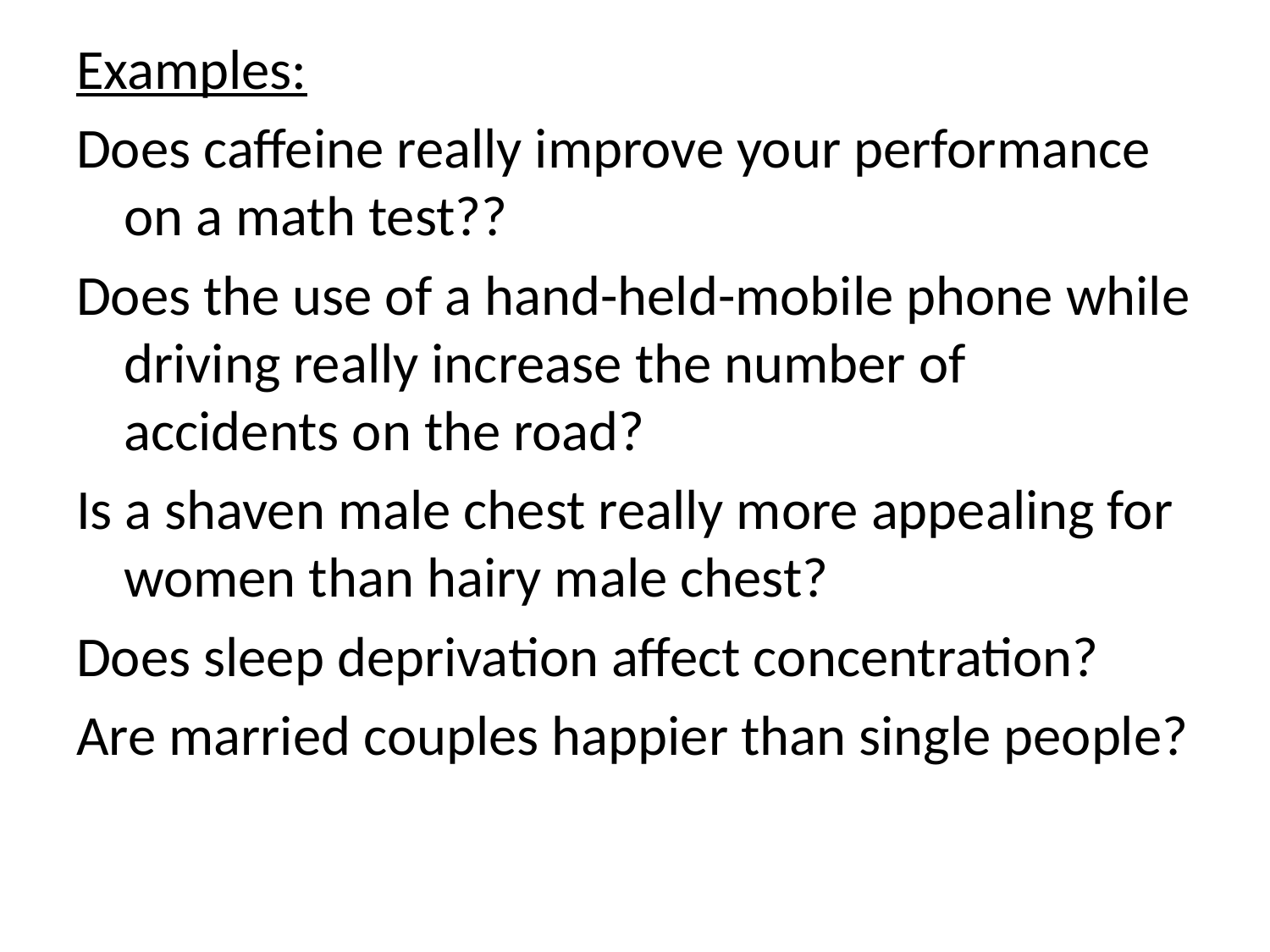

Examples:
Does caffeine really improve your performance on a math test??
Does the use of a hand-held-mobile phone while driving really increase the number of accidents on the road?
Is a shaven male chest really more appealing for women than hairy male chest?
Does sleep deprivation affect concentration?
Are married couples happier than single people?
#